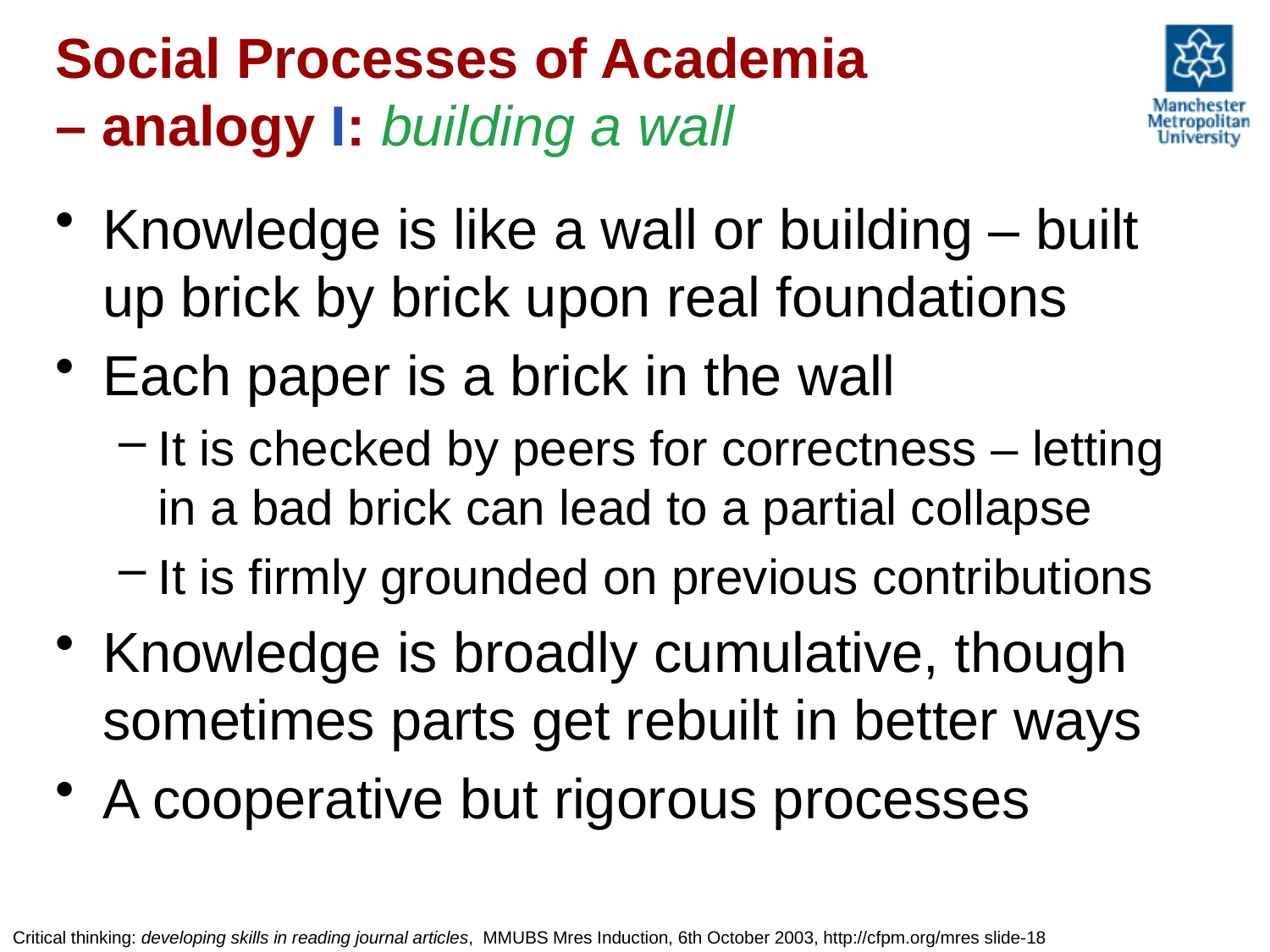

# Social Processes of Academia – analogy I: building a wall
Knowledge is like a wall or building – built up brick by brick upon real foundations
Each paper is a brick in the wall
It is checked by peers for correctness – letting in a bad brick can lead to a partial collapse
It is firmly grounded on previous contributions
Knowledge is broadly cumulative, though sometimes parts get rebuilt in better ways
A cooperative but rigorous processes
Critical thinking: developing skills in reading journal articles,  MMUBS Mres Induction, 6th October 2003, http://cfpm.org/mres slide-18